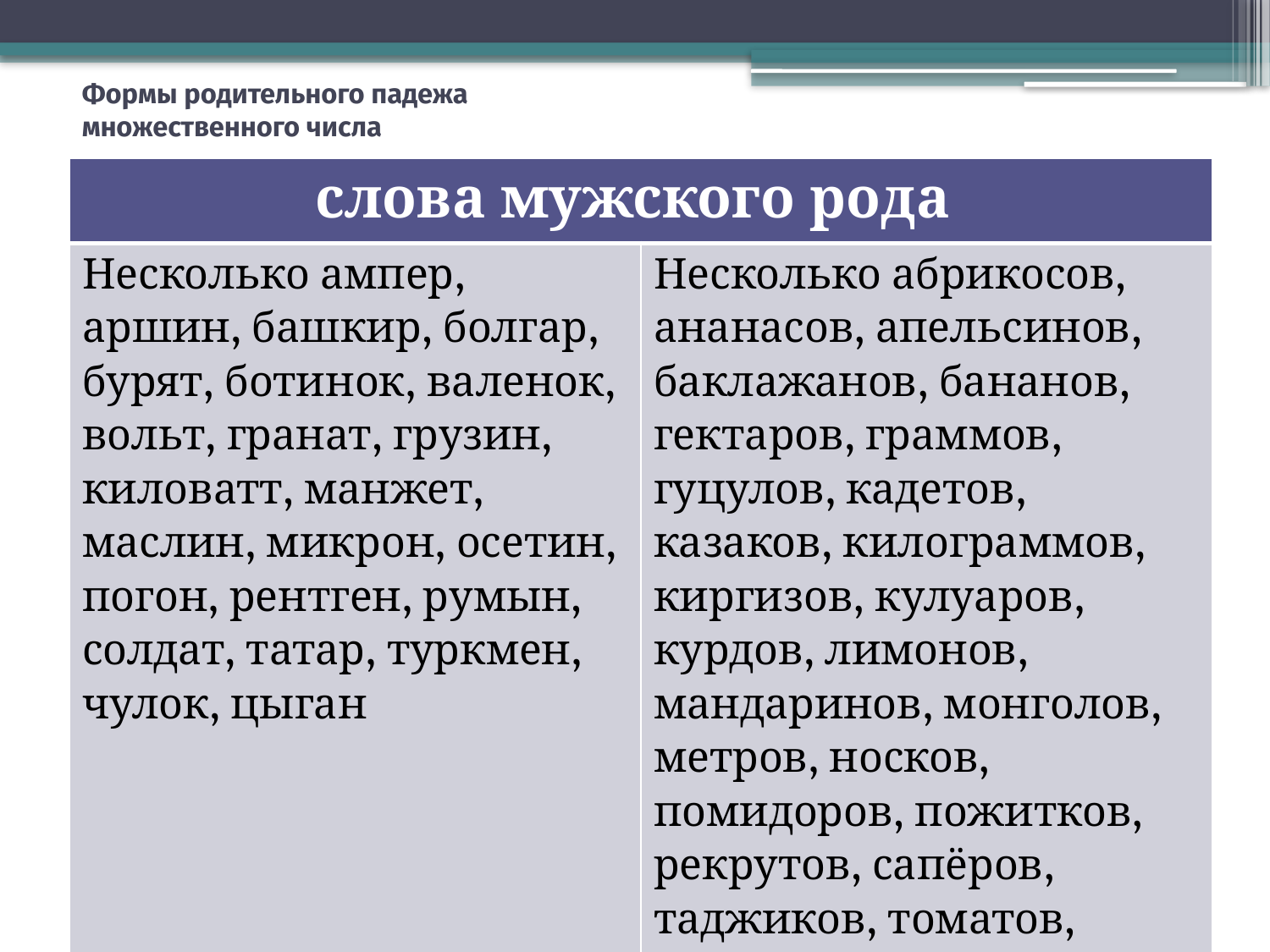

# Формы родительного падежа множественного числа
| слова мужского рода |  |
| --- | --- |
| Несколько ампер, аршин, башкир, болгар, бурят, ботинок, валенок, вольт, гранат, грузин, киловатт, манжет, маслин, микрон, осетин, погон, рентген, румын, солдат, татар, туркмен, чулок, цыган | Несколько абрикосов, ананасов, апельсинов, баклажанов, бананов, гектаров, граммов, гуцулов, кадетов, казаков, килограммов, киргизов, кулуаров, курдов, лимонов, мандаринов, монголов, метров, носков, помидоров, пожитков, рекрутов, сапёров, таджиков, томатов, узбеков, якутов, эскимосов |